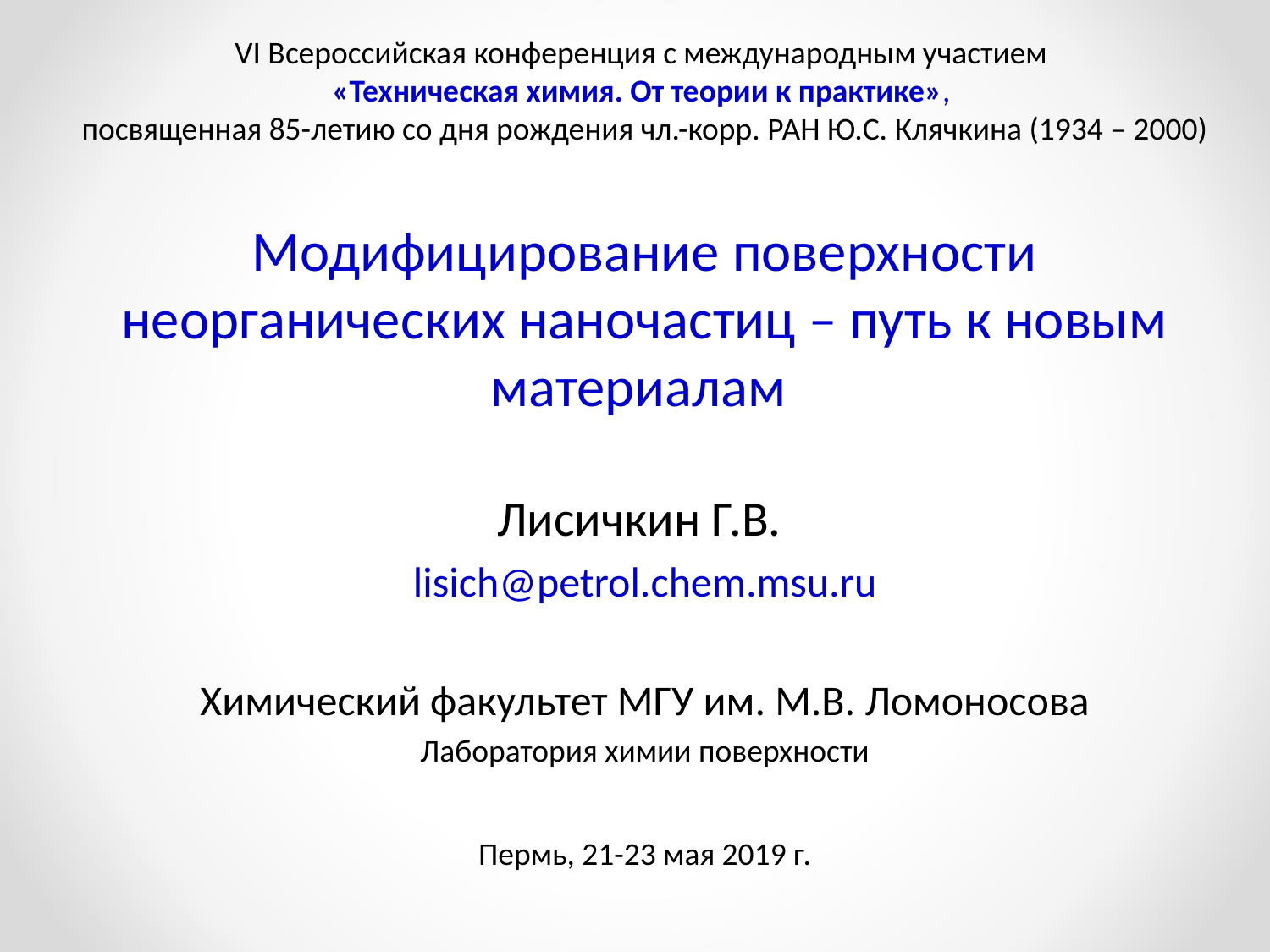

# VI Всероссийская конференция с международным участием «Техническая химия. От теории к практике», посвященная 85-летию со дня рождения чл.-корр. РАН Ю.С. Клячкина (1934 – 2000)
Модифицирование поверхности неорганических наночастиц – путь к новым материалам

Лисичкин Г.В.
lisich@petrol.chem.msu.ru

Химический факультет МГУ им. М.В. Ломоносова
Лаборатория химии поверхности

Пермь, 21-23 мая 2019 г.